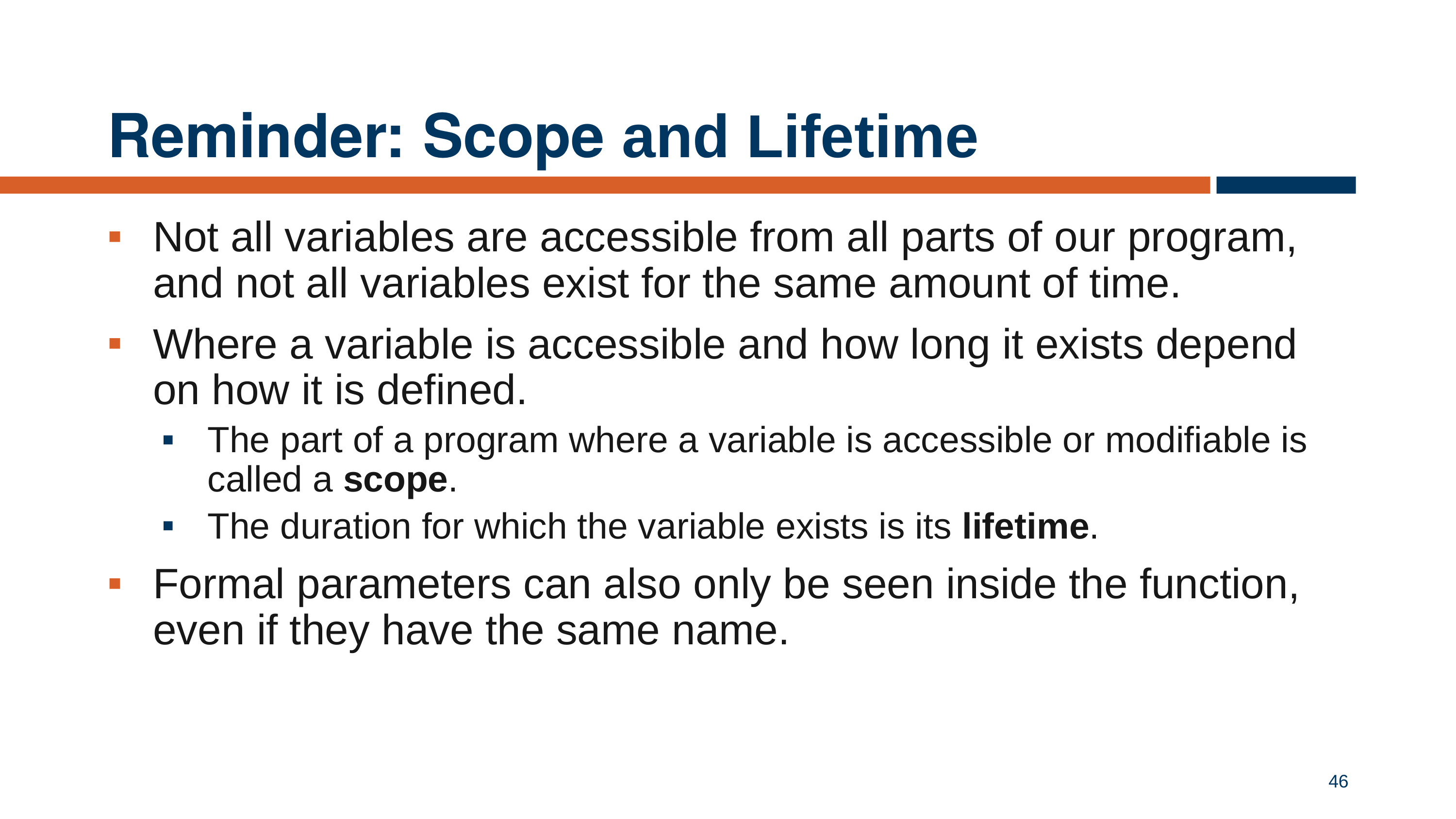

# Reminder: Scope and Lifetime
Not all variables are accessible from all parts of our program, and not all variables exist for the same amount of time.
Where a variable is accessible and how long it exists depend on how it is defined.
The part of a program where a variable is accessible or modifiable is called a scope.
The duration for which the variable exists is its lifetime.
Formal parameters can also only be seen inside the function, even if they have the same name.
46